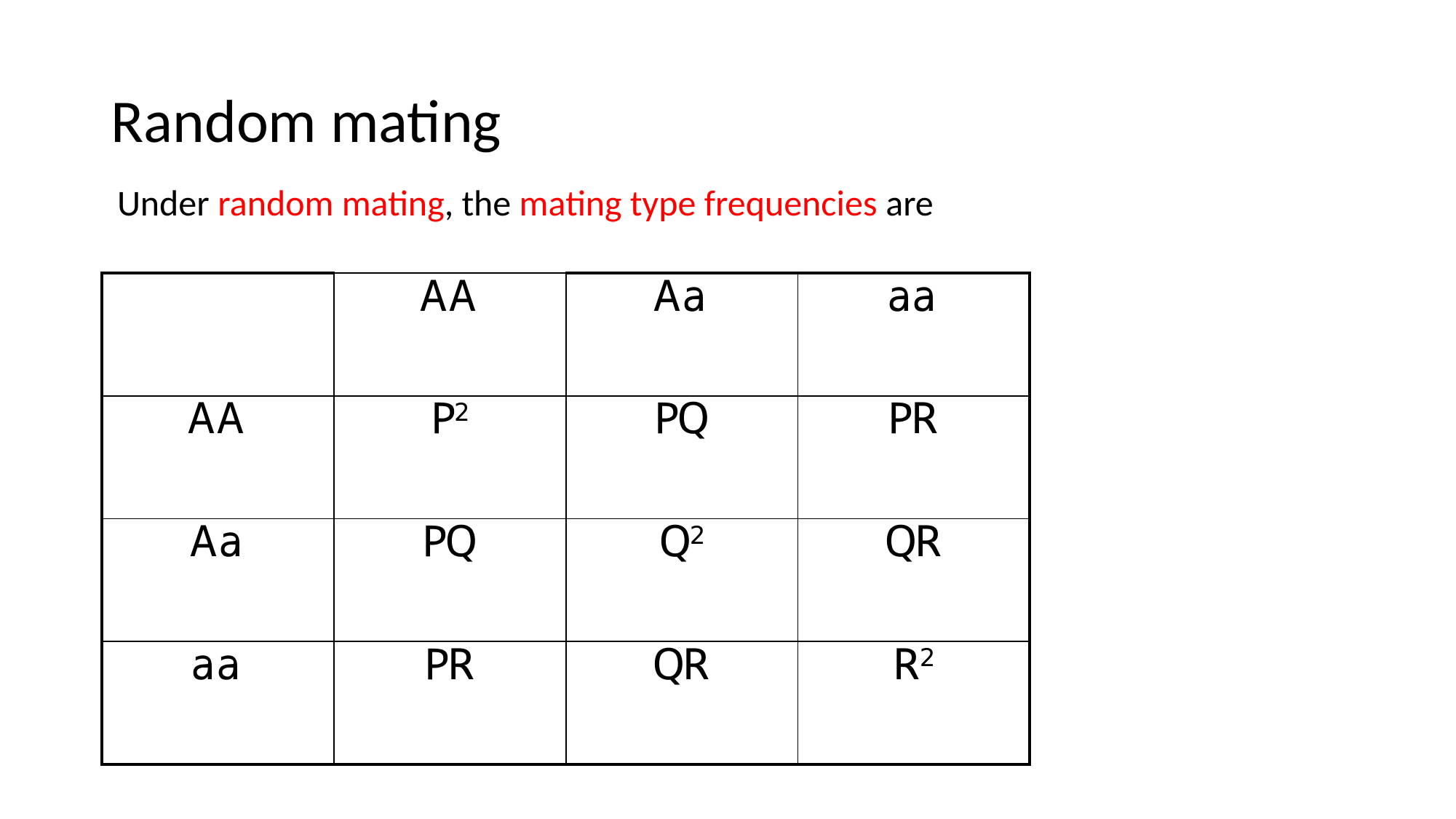

# Random mating
Under random mating, the mating type frequencies are
|  | AA | Aa | aa |
| --- | --- | --- | --- |
| AA | P2 | PQ | PR |
| Aa | PQ | Q2 | QR |
| aa | PR | QR | R2 |